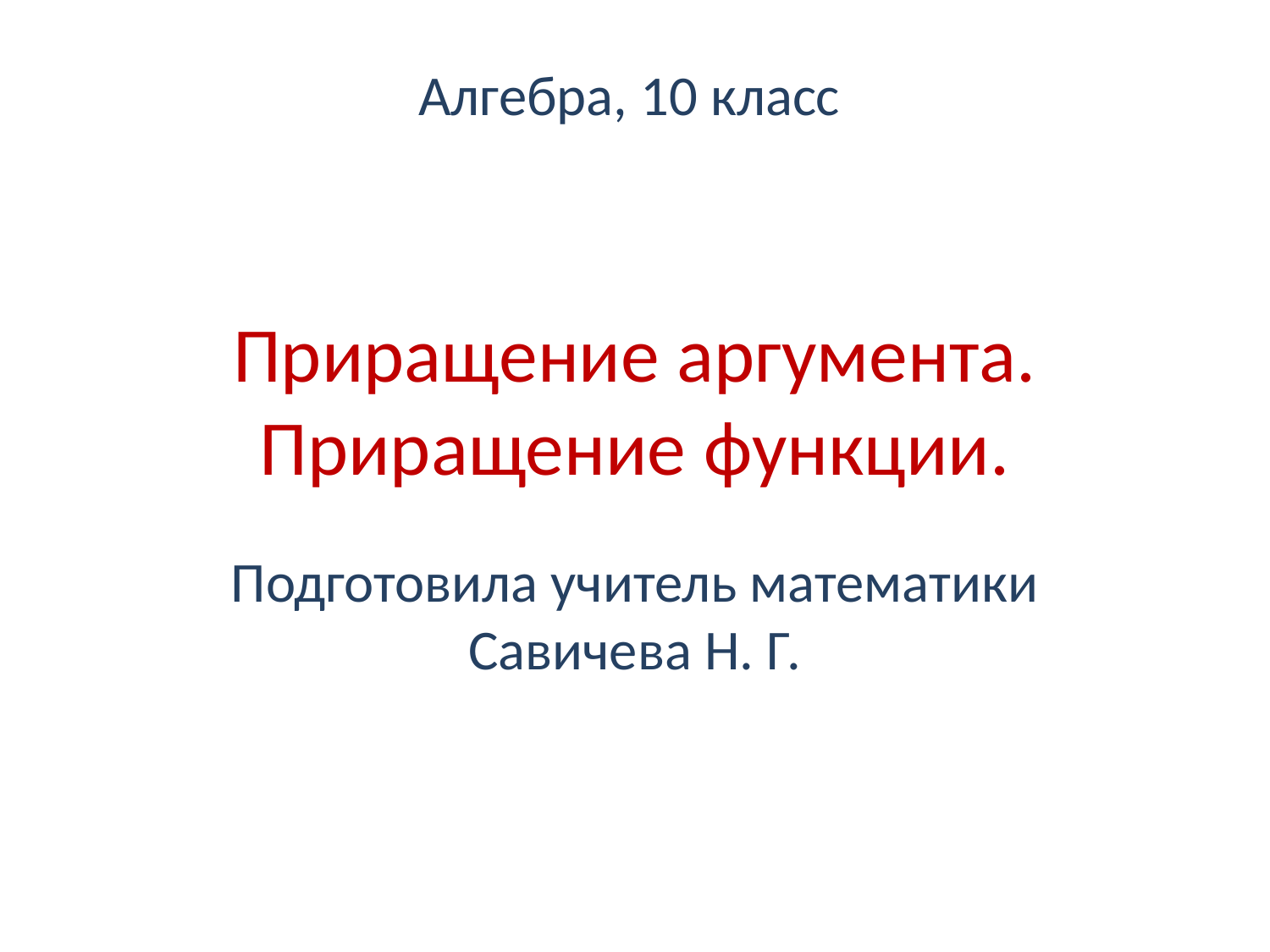

Алгебра, 10 класс
# Приращение аргумента. Приращение функции.
Подготовила учитель математики Савичева Н. Г.